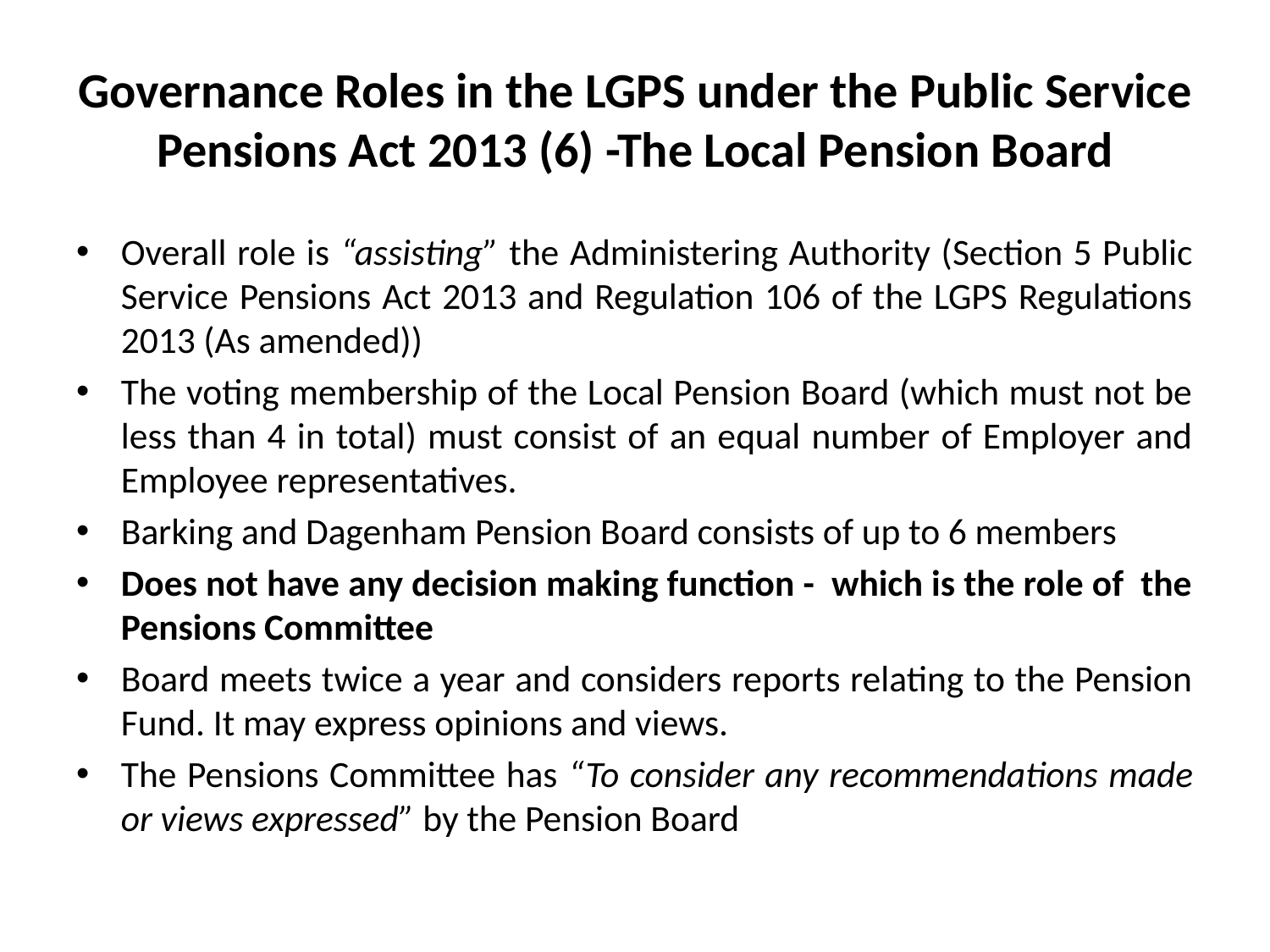

# Governance Roles in the LGPS under the Public Service Pensions Act 2013 (6) -The Local Pension Board
Overall role is “assisting” the Administering Authority (Section 5 Public Service Pensions Act 2013 and Regulation 106 of the LGPS Regulations 2013 (As amended))
The voting membership of the Local Pension Board (which must not be less than 4 in total) must consist of an equal number of Employer and Employee representatives.
Barking and Dagenham Pension Board consists of up to 6 members
Does not have any decision making function -  which is the role of  the Pensions Committee
Board meets twice a year and considers reports relating to the Pension Fund. It may express opinions and views.
The Pensions Committee has “To consider any recommendations made or views expressed” by the Pension Board